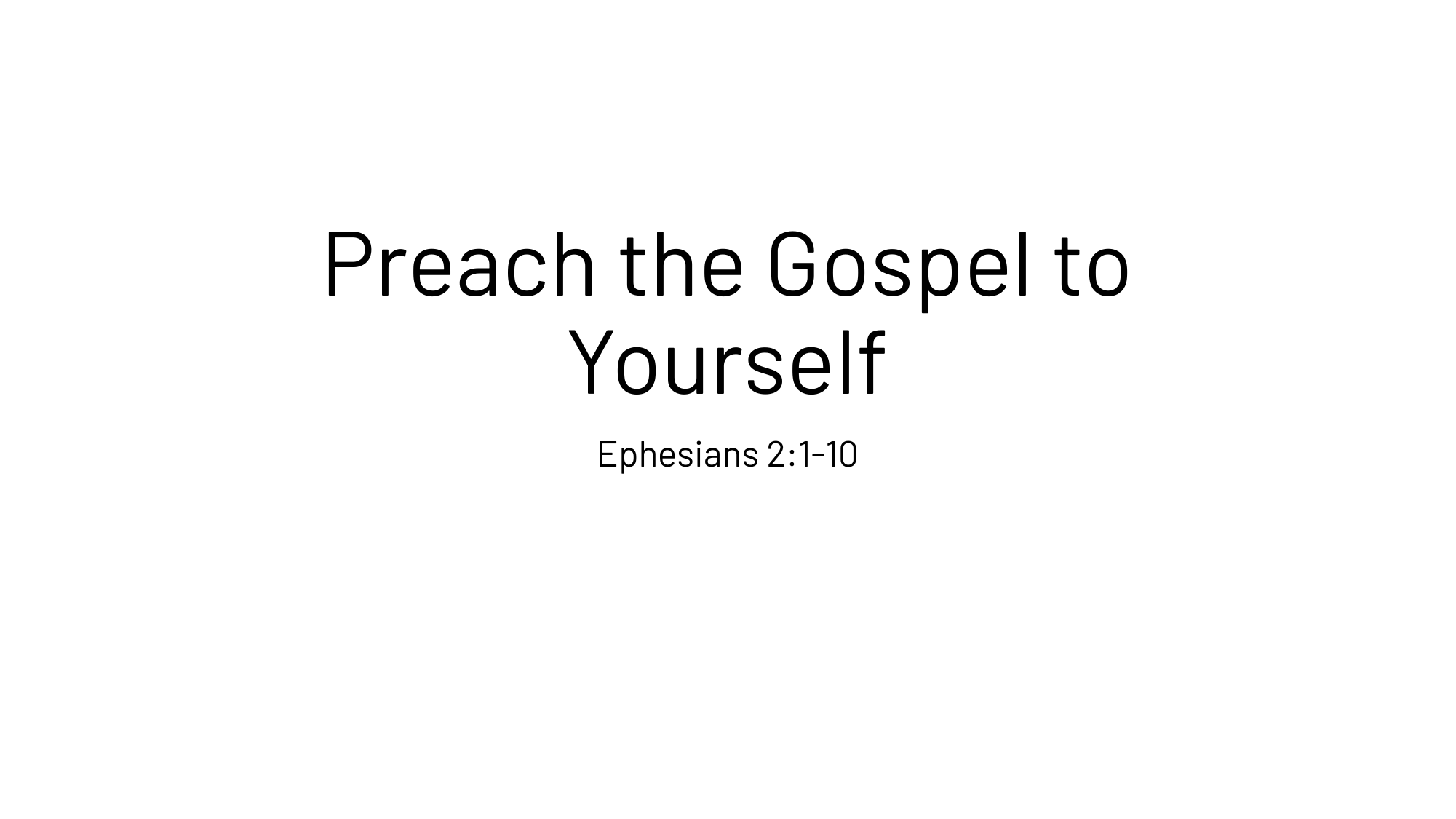

# Preach the Gospel to Yourself
Ephesians 2:1-10